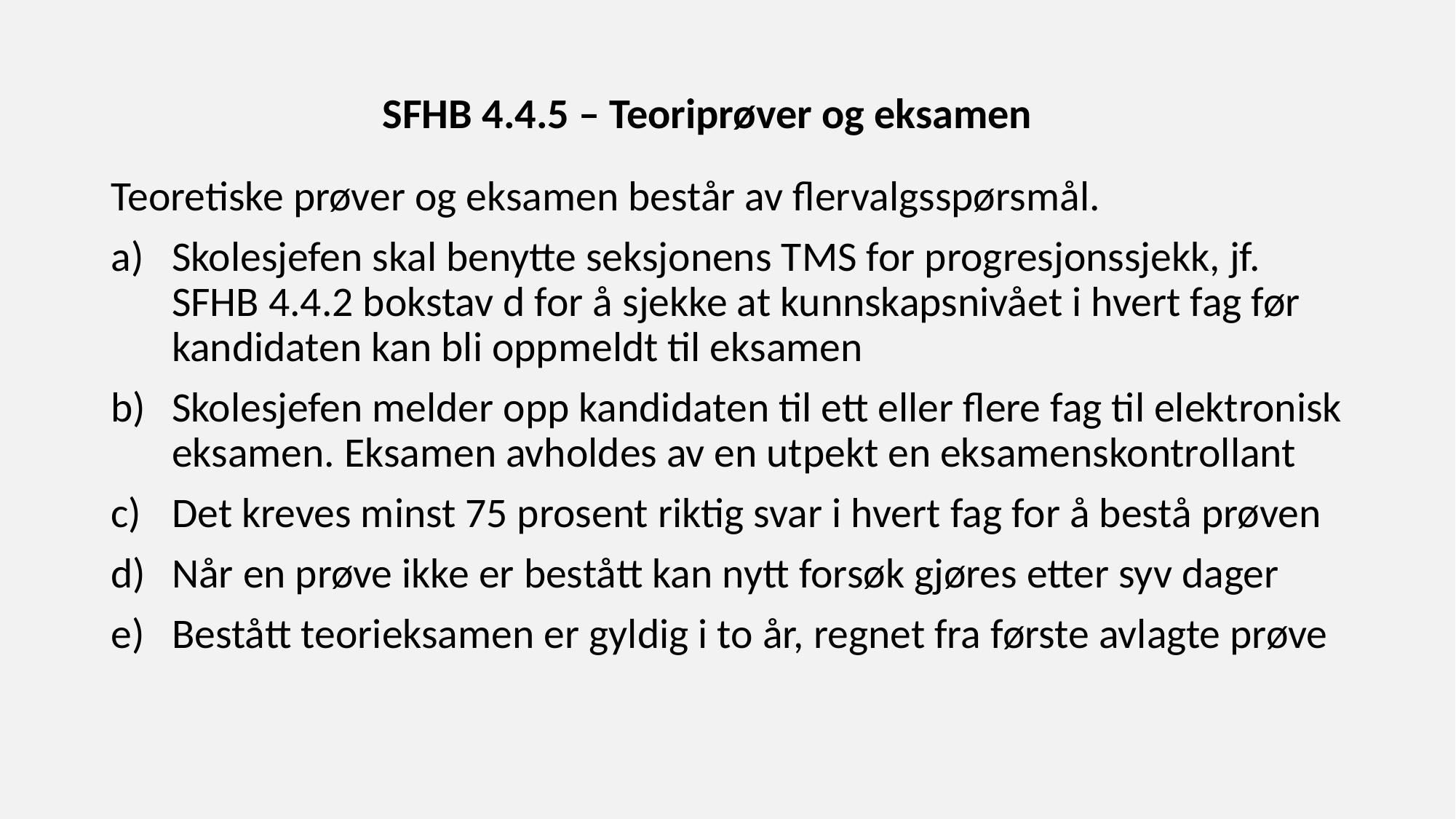

SFHB 4.4.5 – Teoriprøver og eksamen
Teoretiske prøver og eksamen består av flervalgsspørsmål.
Skolesjefen skal benytte seksjonens TMS for progresjonssjekk, jf. SFHB 4.4.2 bokstav d for å sjekke at kunnskapsnivået i hvert fag før kandidaten kan bli oppmeldt til eksamen
Skolesjefen melder opp kandidaten til ett eller flere fag til elektronisk eksamen. Eksamen avholdes av en utpekt en eksamenskontrollant
Det kreves minst 75 prosent riktig svar i hvert fag for å bestå prøven
Når en prøve ikke er bestått kan nytt forsøk gjøres etter syv dager
Bestått teorieksamen er gyldig i to år, regnet fra første avlagte prøve